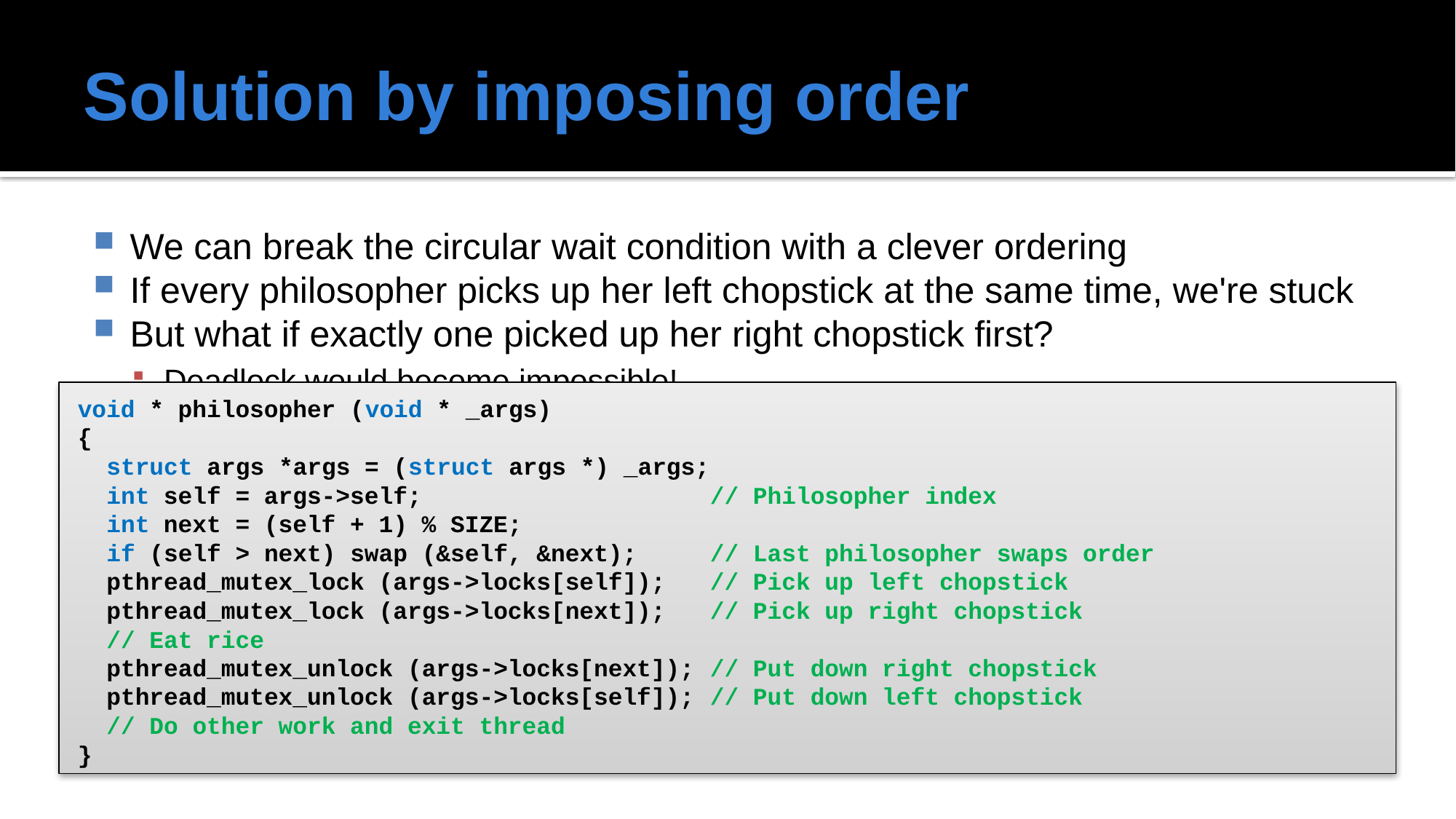

# Solution by imposing order
We can break the circular wait condition with a clever ordering
If every philosopher picks up her left chopstick at the same time, we're stuck
But what if exactly one picked up her right chopstick first?
Deadlock would become impossible!
void * philosopher (void * _args)
{
  struct args *args = (struct args *) _args;
  int self = args->self;                    // Philosopher index
  int next = (self + 1) % SIZE;
  if (self > next) swap (&self, &next);     // Last philosopher swaps order
  pthread_mutex_lock (args->locks[self]);   // Pick up left chopstick
  pthread_mutex_lock (args->locks[next]);   // Pick up right chopstick
  // Eat rice
  pthread_mutex_unlock (args->locks[next]); // Put down right chopstick
  pthread_mutex_unlock (args->locks[self]); // Put down left chopstick
  // Do other work and exit thread
}